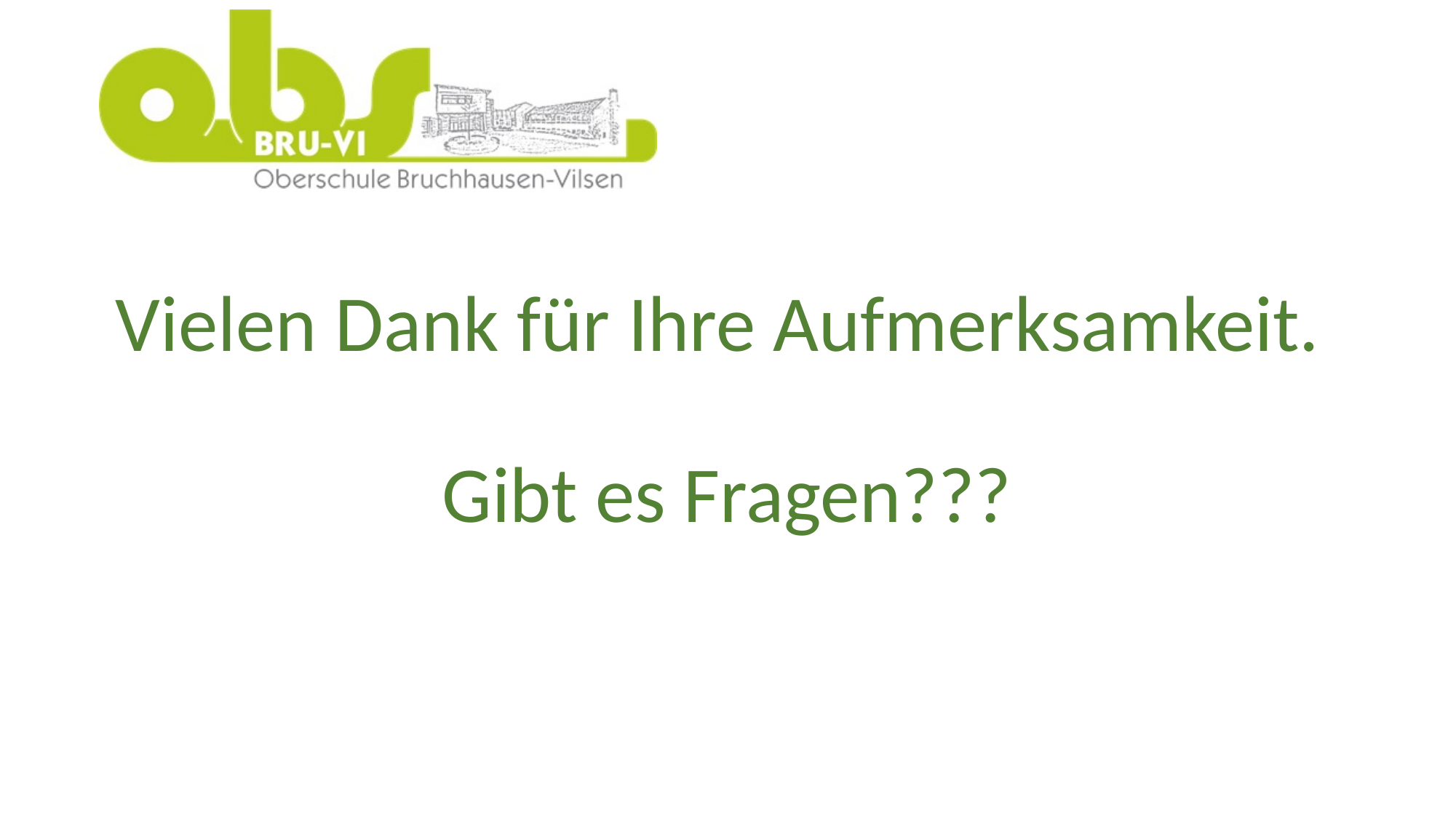

# Vielen Dank für Ihre Aufmerksamkeit. Gibt es Fragen???